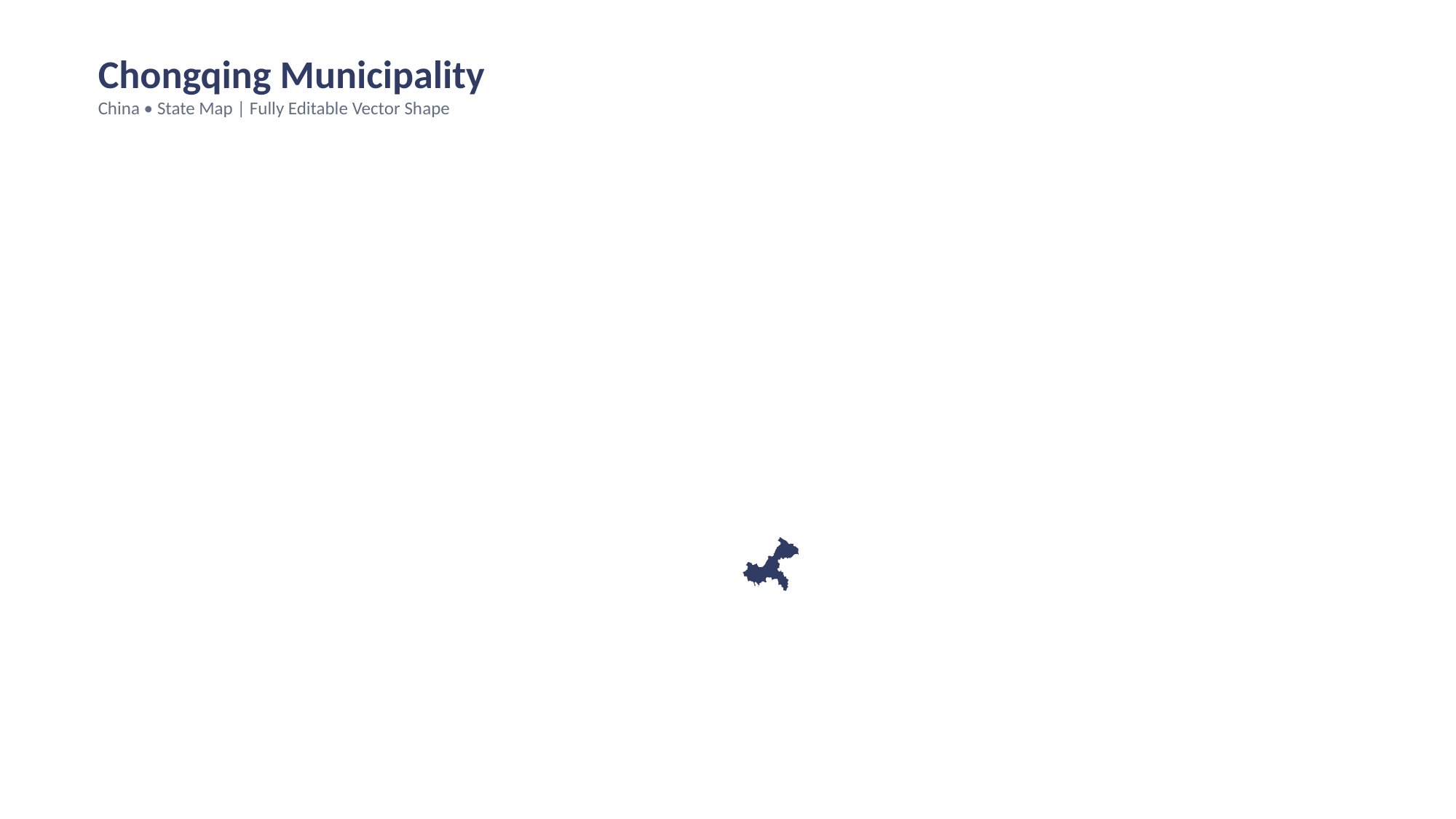

Chongqing Municipality
China • State Map | Fully Editable Vector Shape